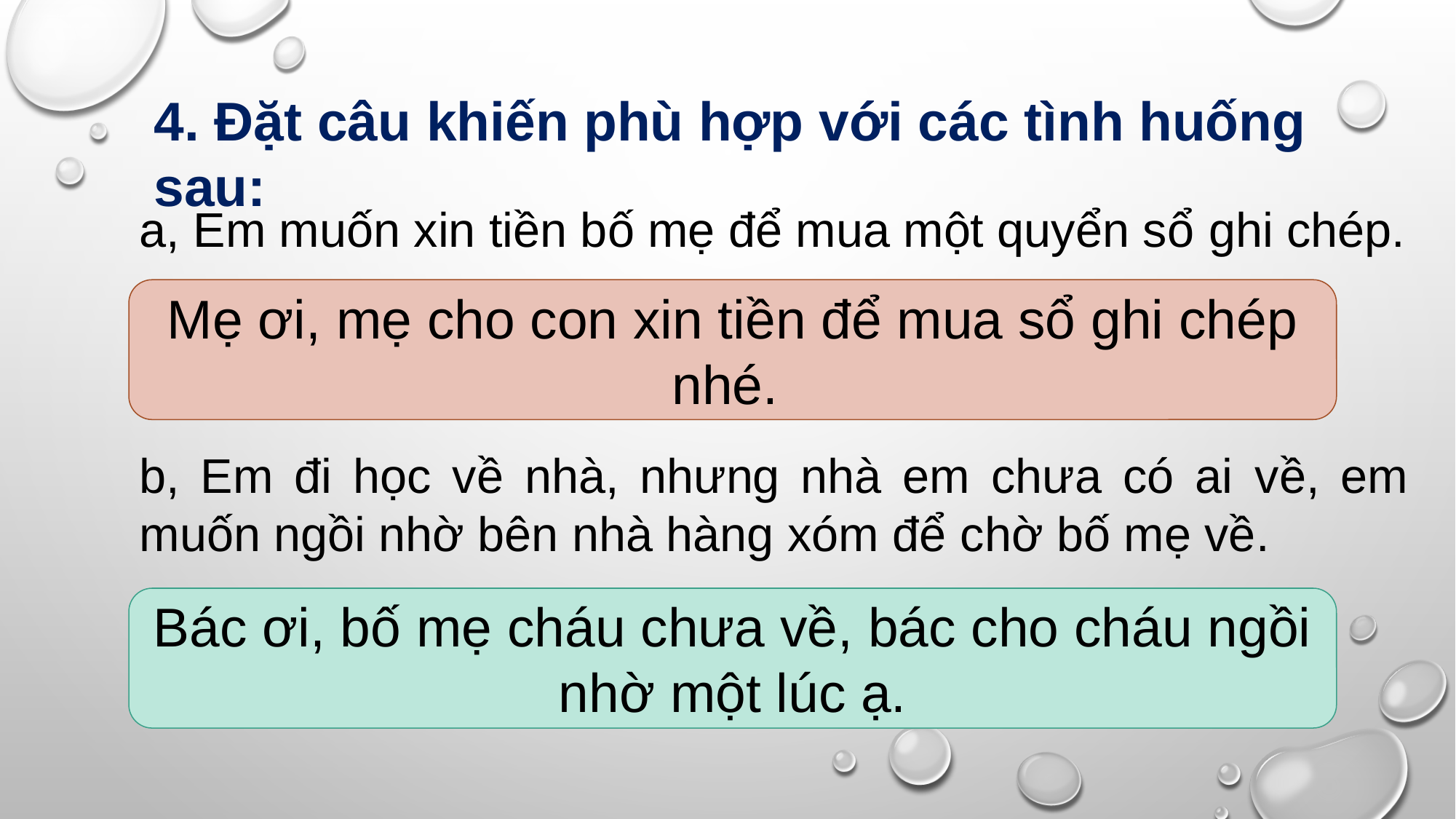

4. Đặt câu khiến phù hợp với các tình huống sau:
a, Em muốn xin tiền bố mẹ để mua một quyển sổ ghi chép.
Mẹ ơi, mẹ cho con xin tiền để mua sổ ghi chép nhé.
b, Em đi học về nhà, nhưng nhà em chưa có ai về, em muốn ngồi nhờ bên nhà hàng xóm để chờ bố mẹ về.
Bác ơi, bố mẹ cháu chưa về, bác cho cháu ngồi nhờ một lúc ạ.